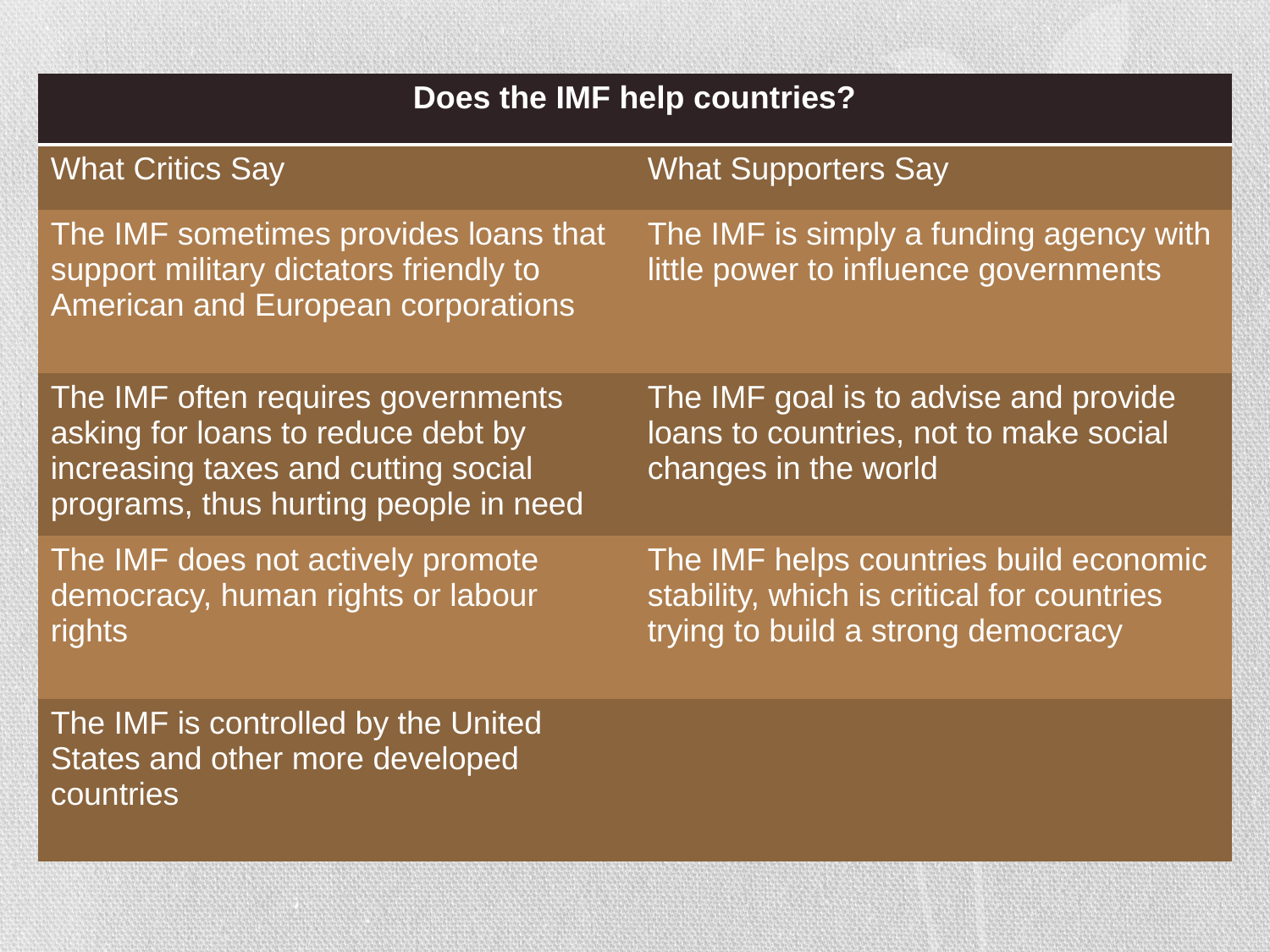

#
| Does the IMF help countries? |  |
| --- | --- |
| What Critics Say | What Supporters Say |
| The IMF sometimes provides loans that support military dictators friendly to American and European corporations | The IMF is simply a funding agency with little power to influence governments |
| The IMF often requires governments asking for loans to reduce debt by increasing taxes and cutting social programs, thus hurting people in need | The IMF goal is to advise and provide loans to countries, not to make social changes in the world |
| The IMF does not actively promote democracy, human rights or labour rights | The IMF helps countries build economic stability, which is critical for countries trying to build a strong democracy |
| The IMF is controlled by the United States and other more developed countries |  |